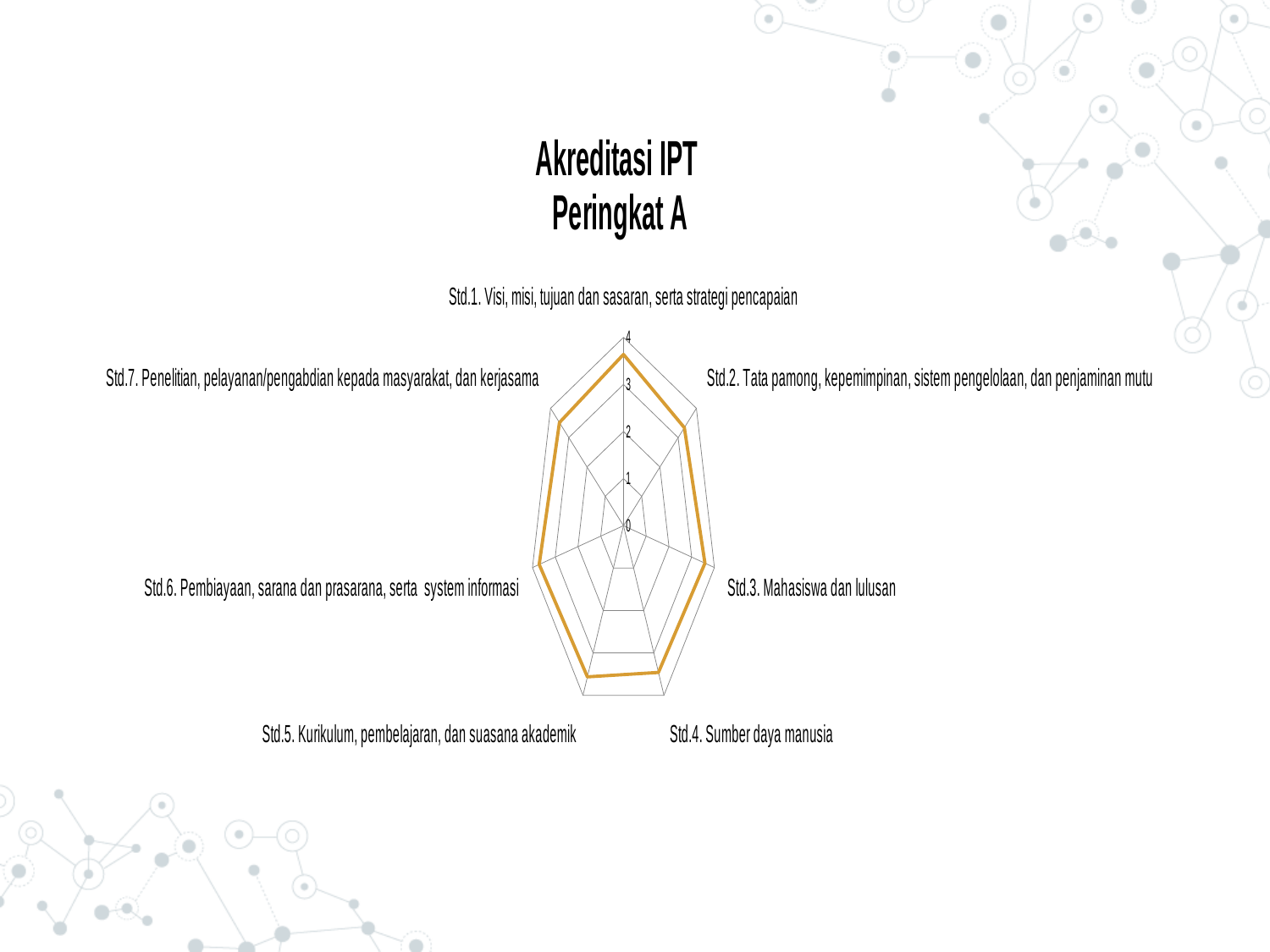

### Chart: Akreditasi IPT
Peringkat A

| Category |  |
|---|---|
| Std.1. Visi, misi, tujuan dan sasaran, serta strategi pencapaian | 3.637669730597035 |
| Std.2. Tata pamong, kepemimpinan, sistem pengelolaan, dan penjaminan mutu | 3.339143575496919 |
| Std.3. Mahasiswa dan lulusan | 3.58449670700721 |
| Std.4. Sumber daya manusia | 3.46008704239372 |
| Std.5. Kurikulum, pembelajaran, dan suasana akademik | 3.56335945369768 |
| Std.6. Pembiayaan, sarana dan prasarana, serta  system informasi | 3.705727314586081 |
| Std.7. Penelitian, pelayanan/pengabdian kepada masyarakat, dan kerjasama | 3.512641899469636 |